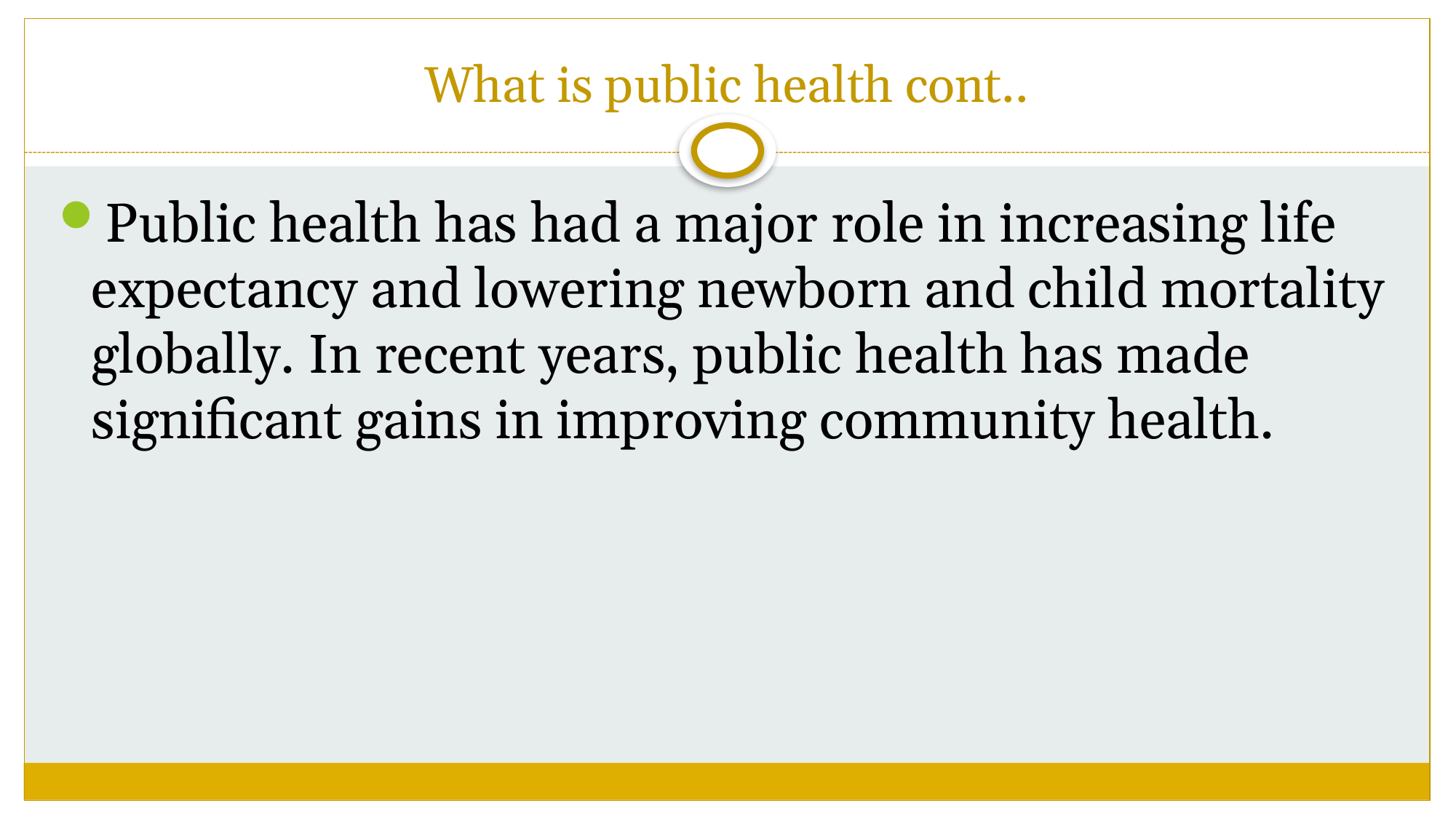

# What is public health cont..
Public health has had a major role in increasing life expectancy and lowering newborn and child mortality globally. In recent years, public health has made significant gains in improving community health.